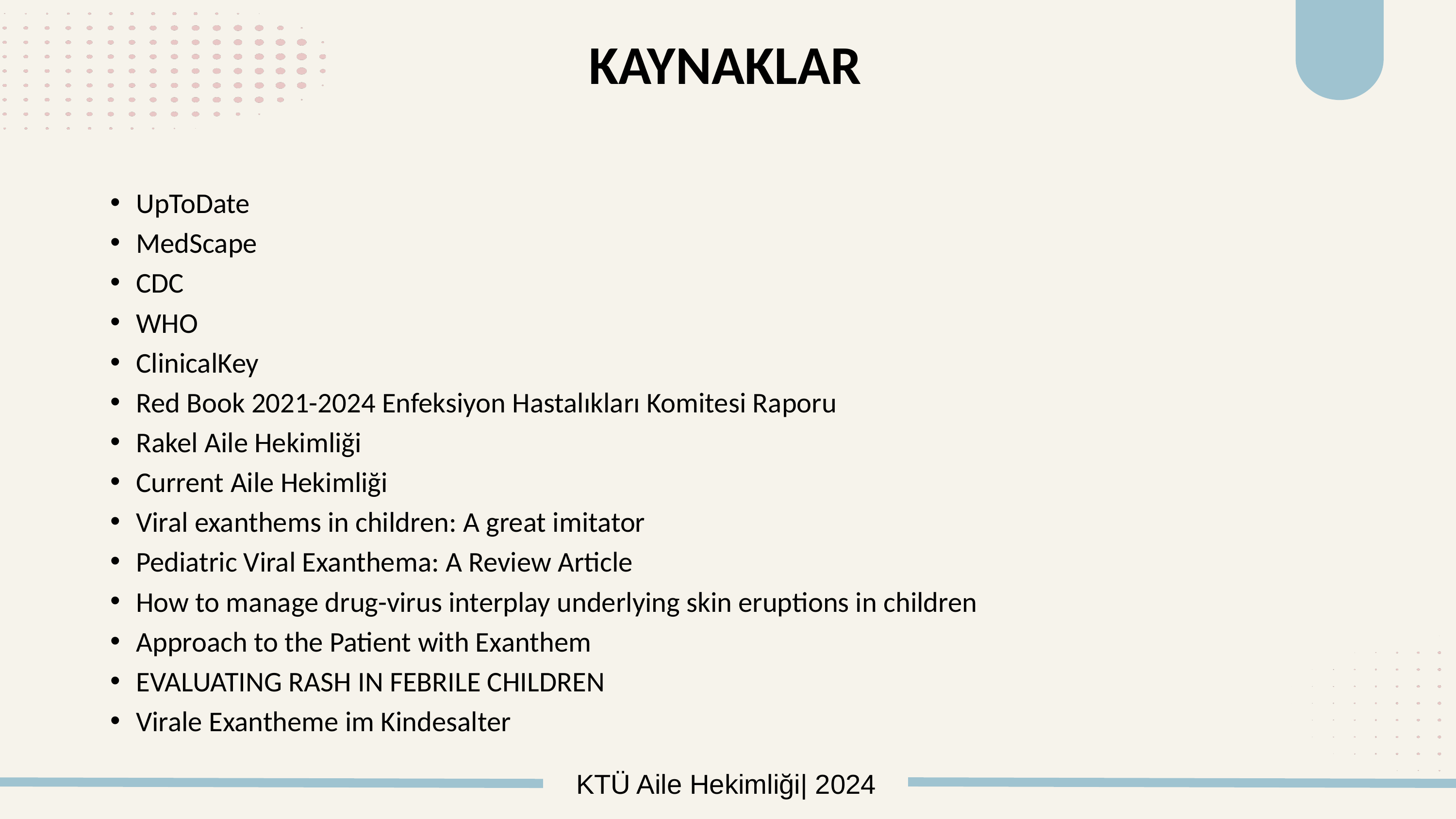

# KAYNAKLAR
UpToDate
MedScape
CDC
WHO
ClinicalKey
Red Book 2021-2024 Enfeksiyon Hastalıkları Komitesi Raporu
Rakel Aile Hekimliği
Current Aile Hekimliği
Viral exanthems in children: A great imitator
Pediatric Viral Exanthema: A Review Article
How to manage drug-virus interplay underlying skin eruptions in children
Approach to the Patient with Exanthem
EVALUATING RASH IN FEBRILE CHILDREN
Virale Exantheme im Kindesalter